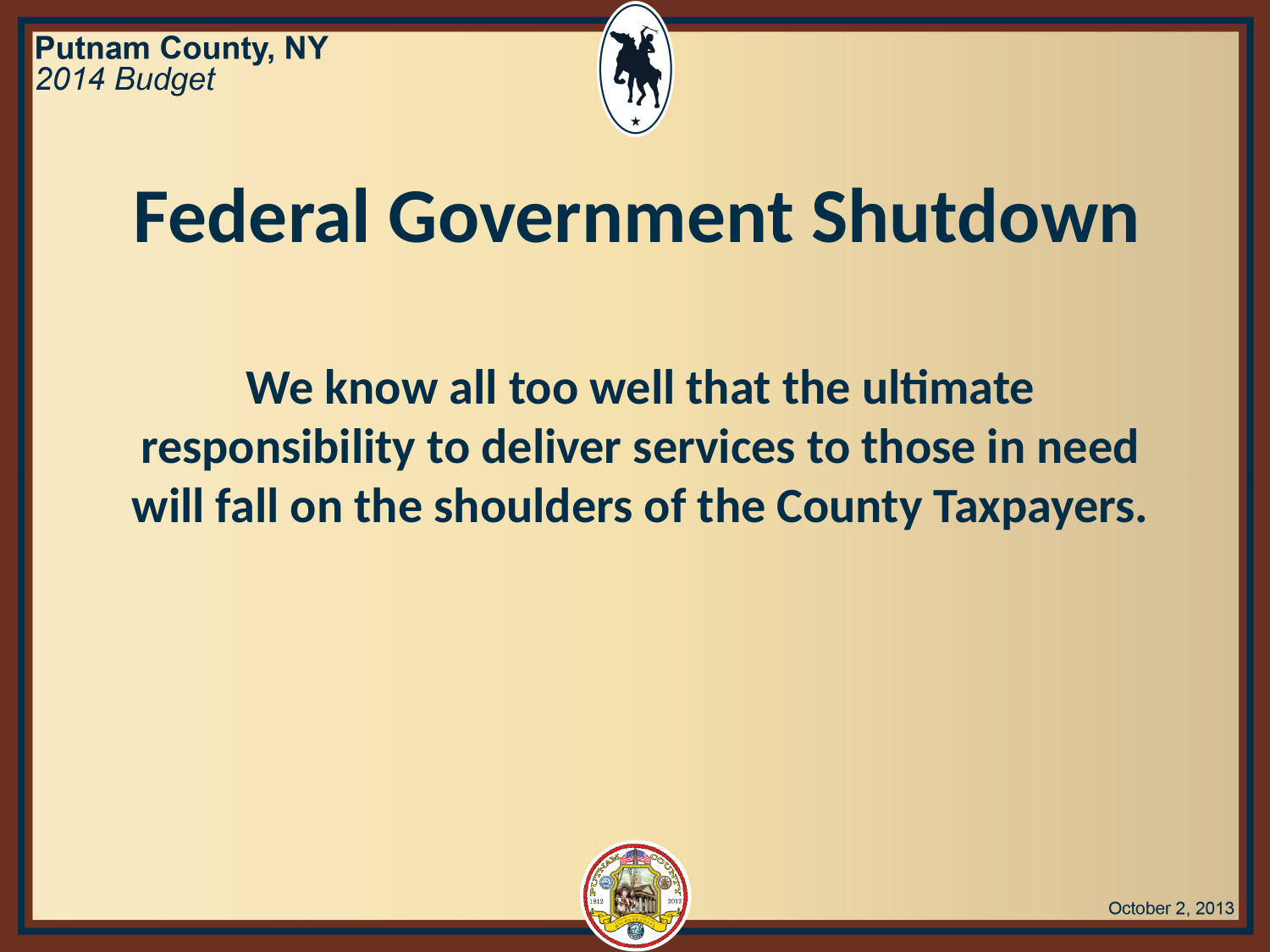

Federal Government Shutdown
We know all too well that the ultimate responsibility to deliver services to those in need will fall on the shoulders of the County Taxpayers.